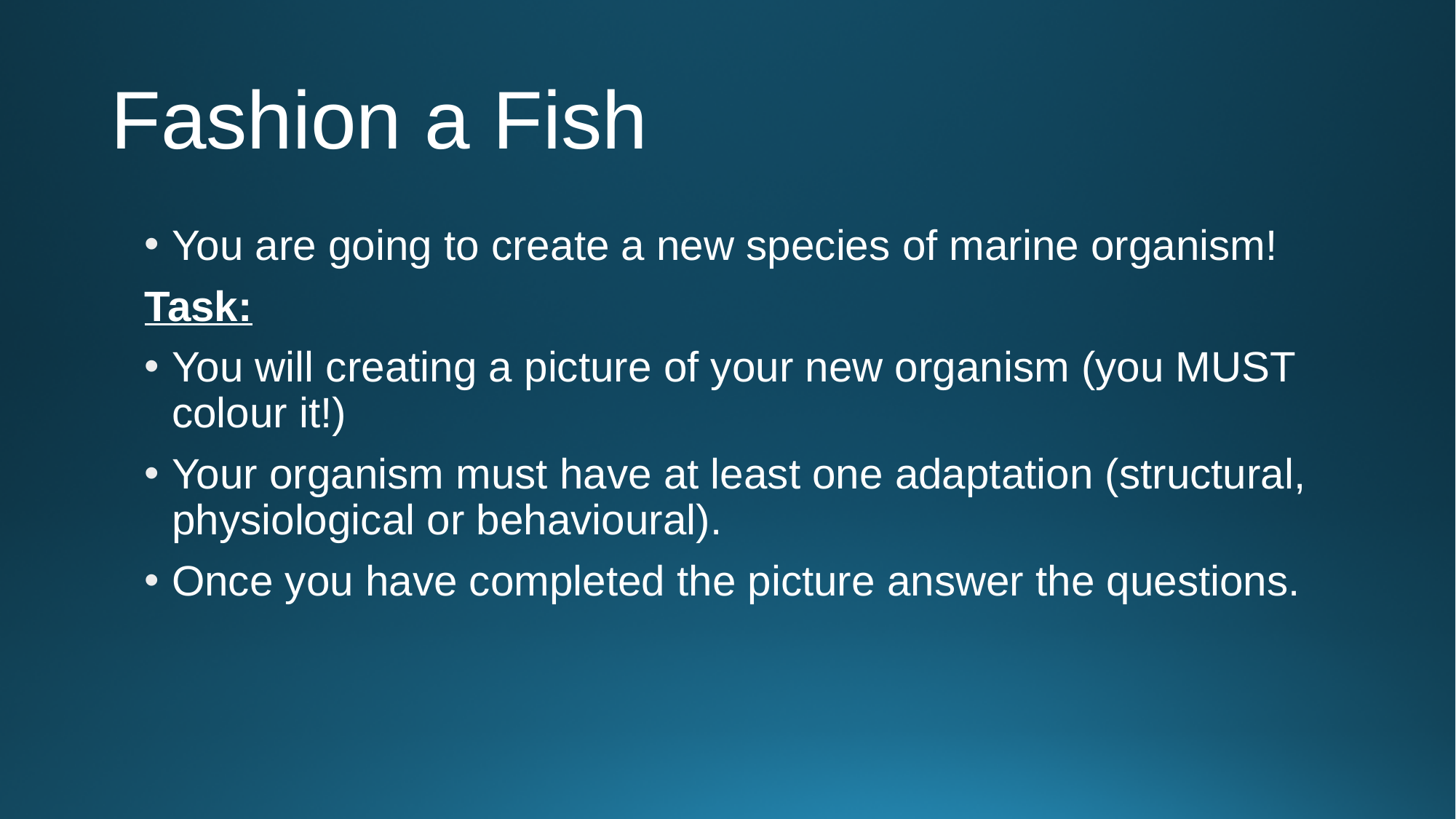

# Fashion a Fish
You are going to create a new species of marine organism!
Task:
You will creating a picture of your new organism (you MUST colour it!)
Your organism must have at least one adaptation (structural, physiological or behavioural).
Once you have completed the picture answer the questions.